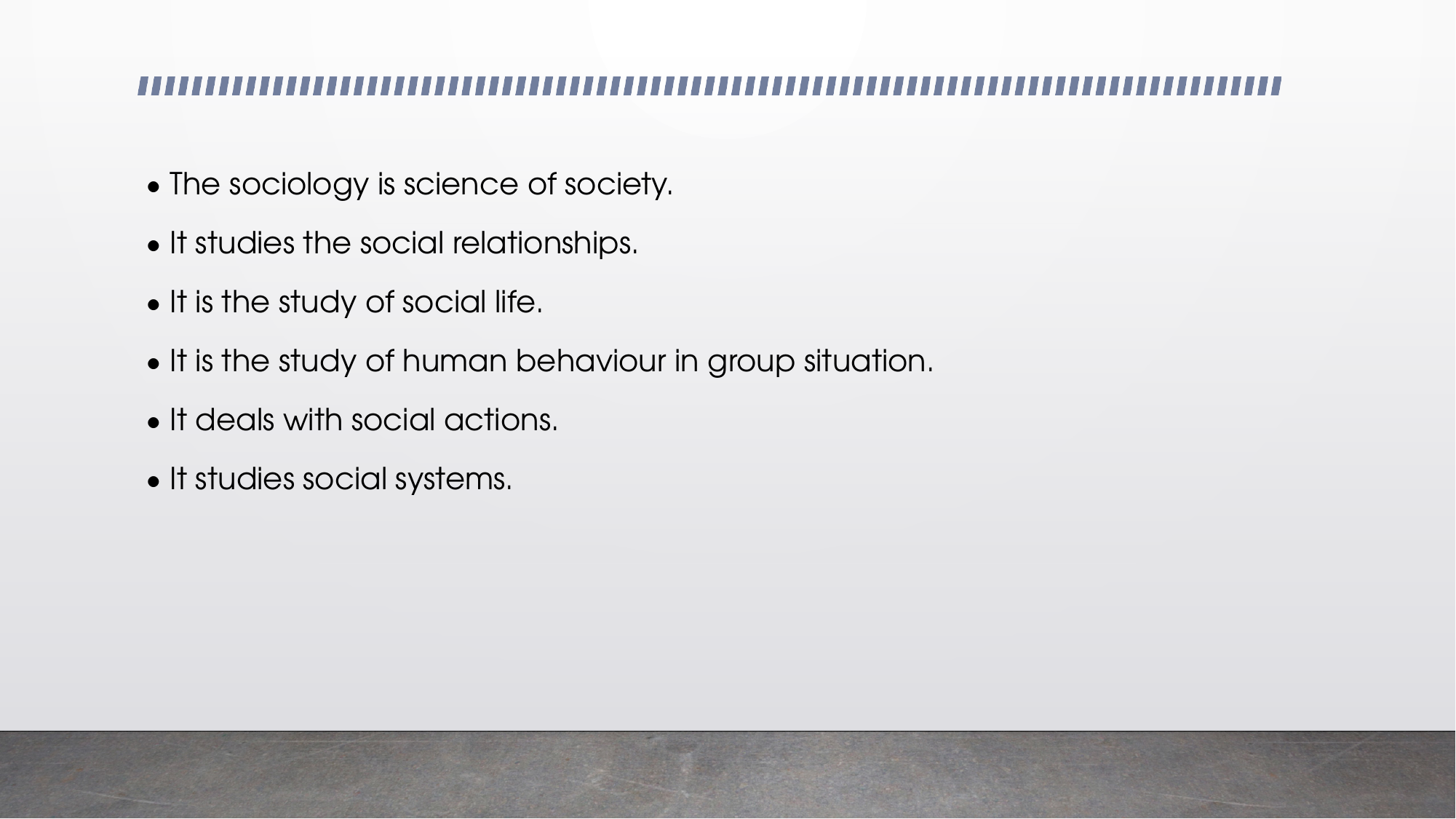

• The sociology is science of society.
• It studies the social relationships.
• It is the study of social life.
• It is the study of human behaviour in group situation.
• It deals with social actions.
• It studies social systems.